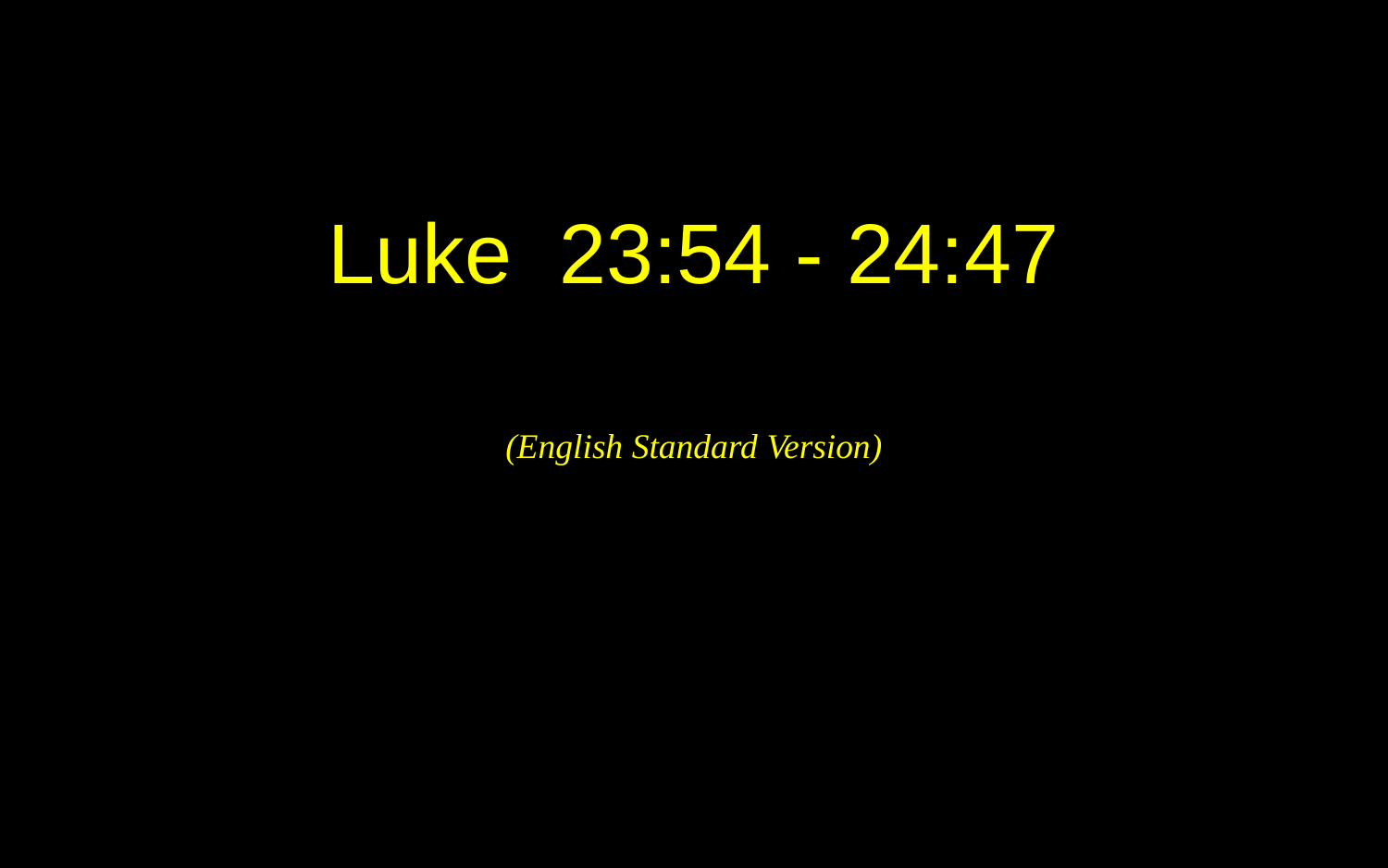

Luke  23:54 - 24:47

(English Standard Version)